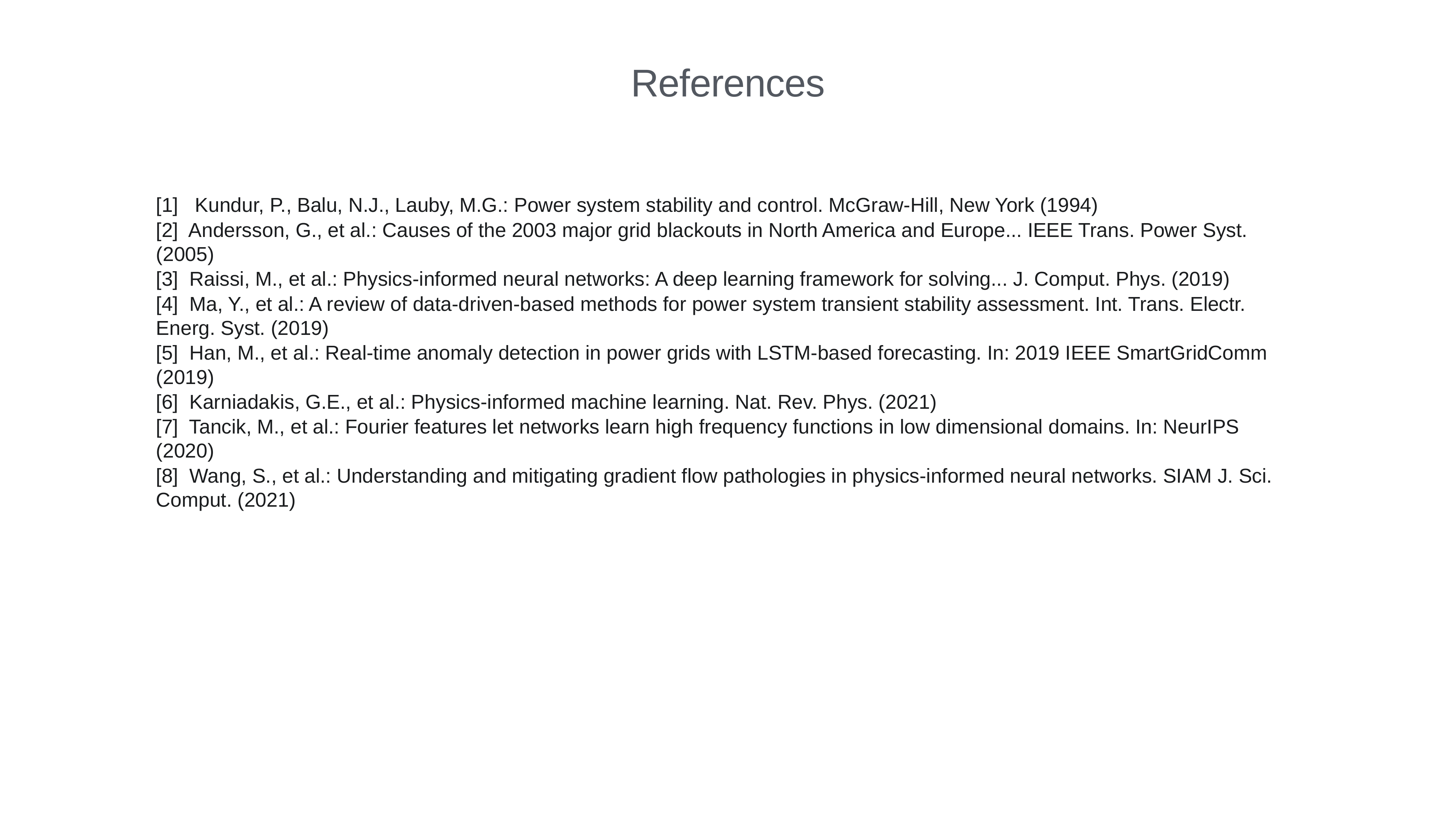

References
[1]   Kundur, P., Balu, N.J., Lauby, M.G.: Power system stability and control. McGraw-Hill, New York (1994)
[2]  Andersson, G., et al.: Causes of the 2003 major grid blackouts in North America and Europe... IEEE Trans. Power Syst. (2005)
[3]  Raissi, M., et al.: Physics-informed neural networks: A deep learning framework for solving... J. Comput. Phys. (2019)
[4]  Ma, Y., et al.: A review of data-driven-based methods for power system transient stability assessment. Int. Trans. Electr. Energ. Syst. (2019)
[5]  Han, M., et al.: Real-time anomaly detection in power grids with LSTM-based forecasting. In: 2019 IEEE SmartGridComm (2019)
[6]  Karniadakis, G.E., et al.: Physics-informed machine learning. Nat. Rev. Phys. (2021)
[7]  Tancik, M., et al.: Fourier features let networks learn high frequency functions in low dimensional domains. In: NeurIPS (2020)
[8]  Wang, S., et al.: Understanding and mitigating gradient flow pathologies in physics-informed neural networks. SIAM J. Sci. Comput. (2021)
18